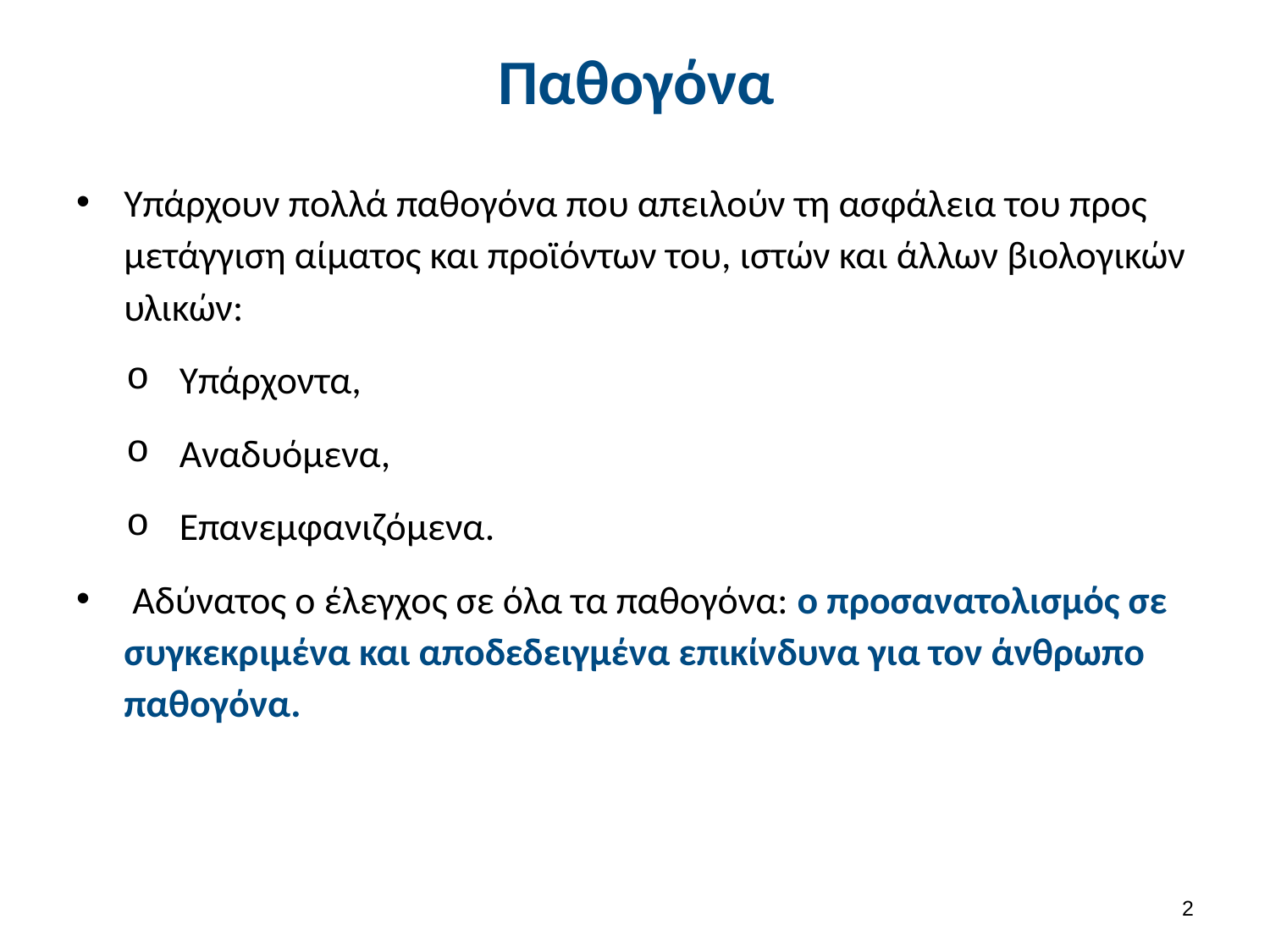

# Παθογόνα
Υπάρχουν πολλά παθογόνα που απειλούν τη ασφάλεια του προς μετάγγιση αίματος και προϊόντων του, ιστών και άλλων βιολογικών υλικών:
Υπάρχοντα,
Αναδυόμενα,
Επανεμφανιζόμενα.
 Αδύνατος ο έλεγχος σε όλα τα παθογόνα: ο προσανατολισμός σε συγκεκριμένα και αποδεδειγμένα επικίνδυνα για τον άνθρωπο παθογόνα.
2